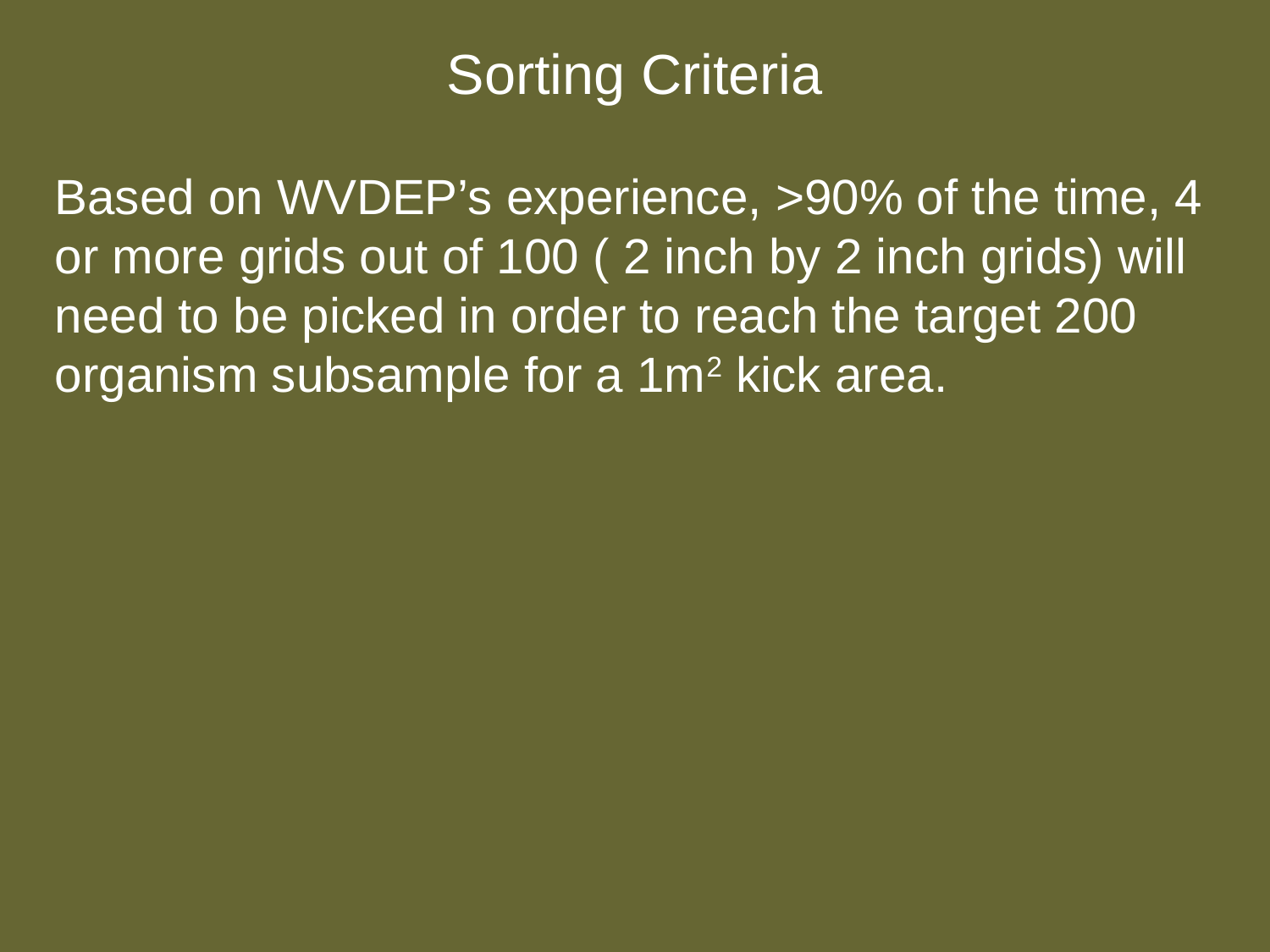

Sorting Criteria

Based on WVDEP’s experience, >90% of the time, 4 or more grids out of 100 ( 2 inch by 2 inch grids) will need to be picked in order to reach the target 200 organism subsample for a 1m2 kick area.